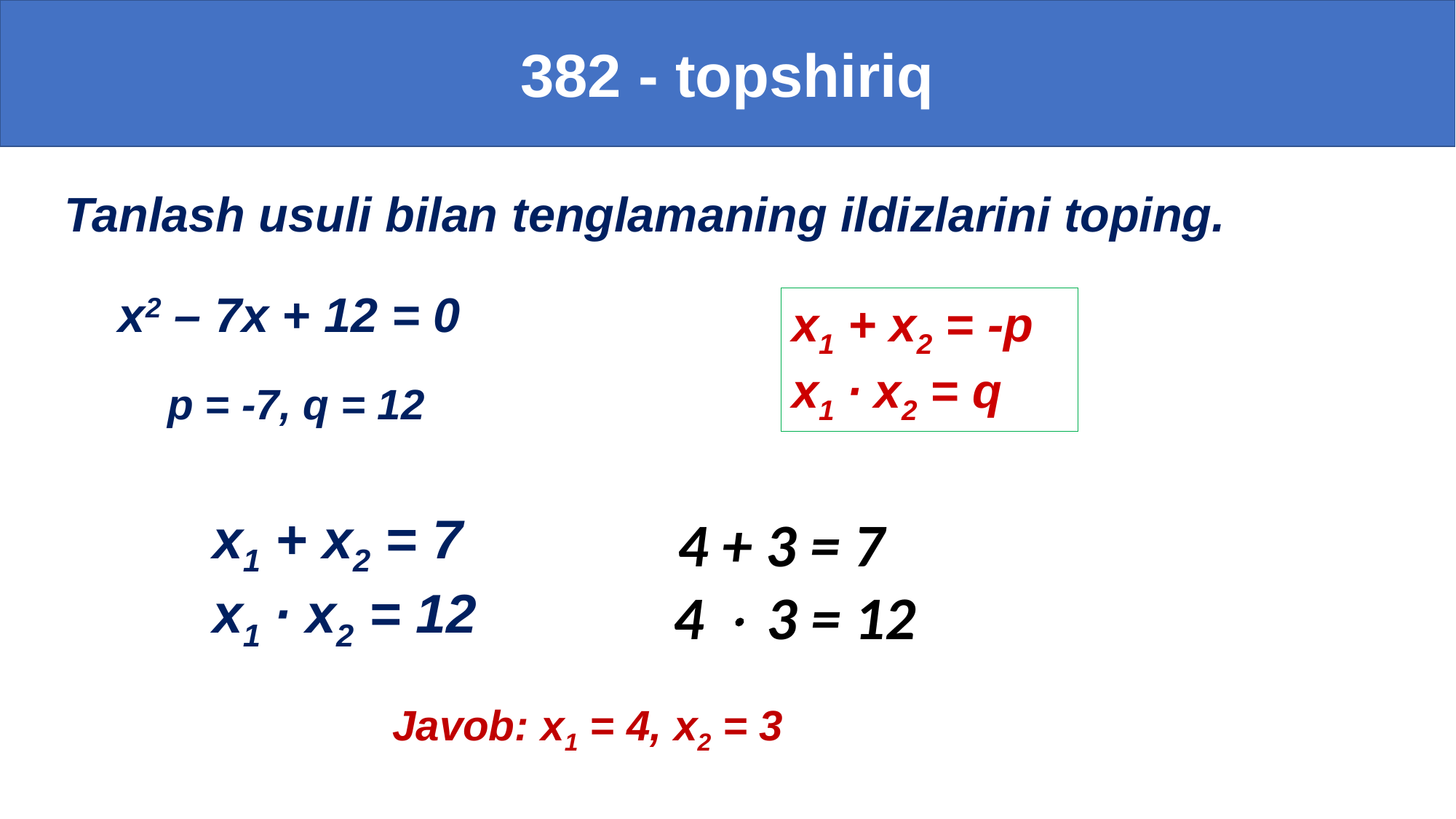

382 - topshiriq
# Tanlash usuli bilan tenglamaning ildizlarini toping.
x2 – 7x + 12 = 0
х1 + х2 = -р
х1 ∙ х2 = q
p = -7, q = 12

4 + 3 = 7
  4 ⋅ 3 = 12
х1 + х2 = 7
х1 ∙ х2 = 12
Javob: х1 = 4, х2 = 3